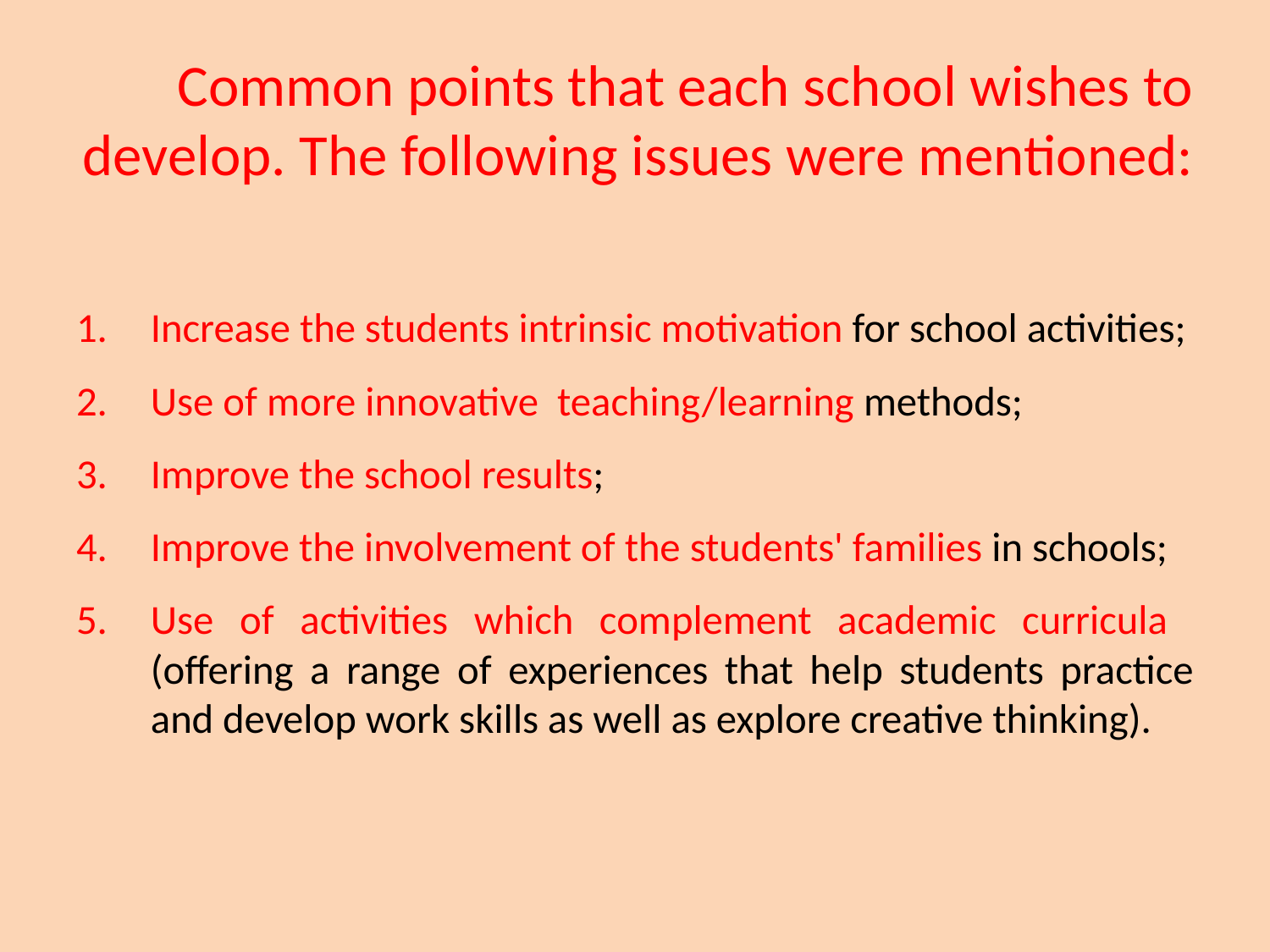

# Common points that each school wishes to develop. The following issues were mentioned:

Increase the students intrinsic motivation for school activities;
Use of more innovative  teaching/learning methods;
Improve the school results;
Improve the involvement of the students' families in schools;
Use of activities which complement academic curricula  (offering a range of experiences that help students practice and develop work skills as well as explore creative thinking).